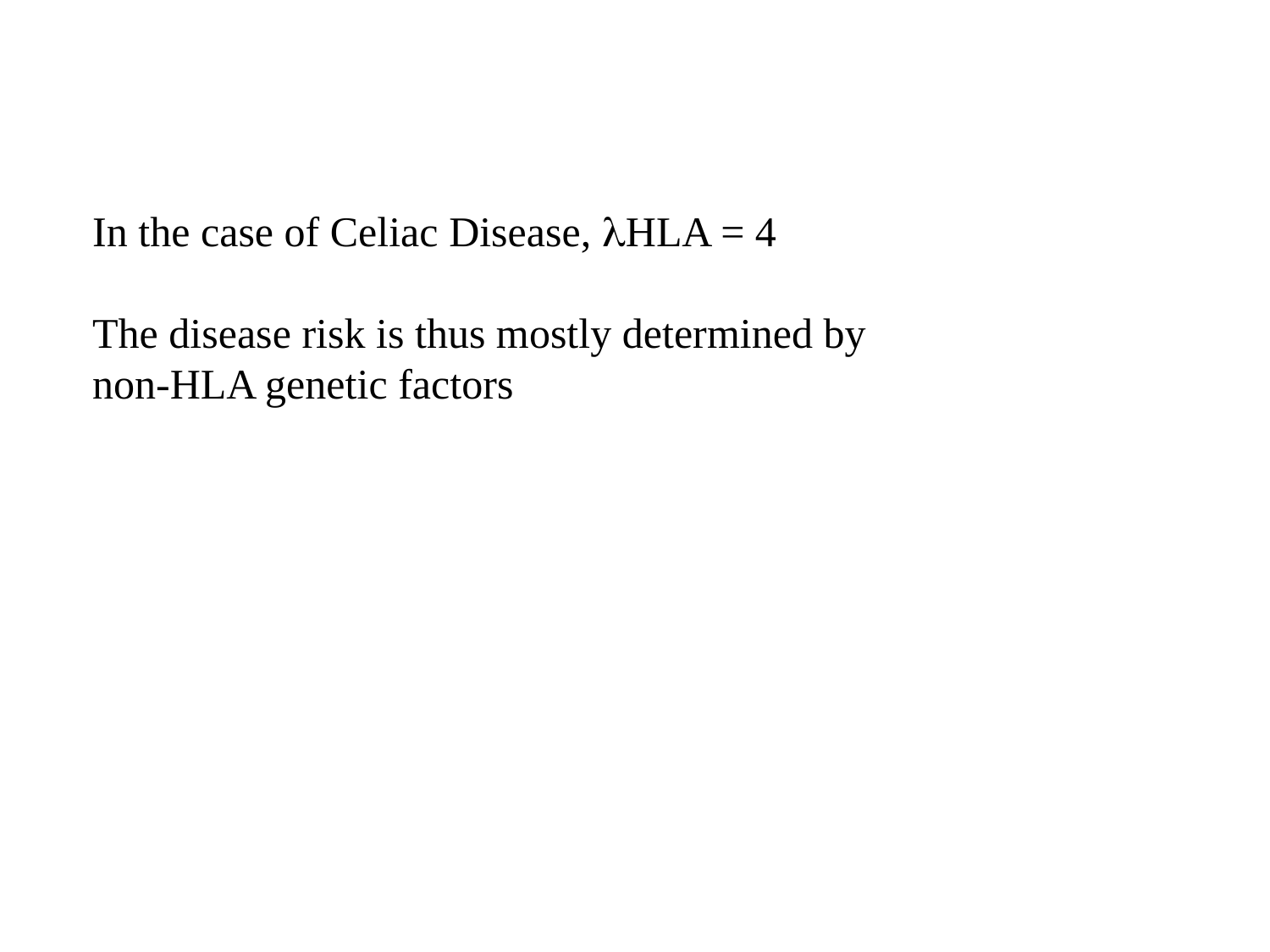

In the case of Celiac Disease, λHLA = 4

The disease risk is thus mostly determined by
non-HLA genetic factors